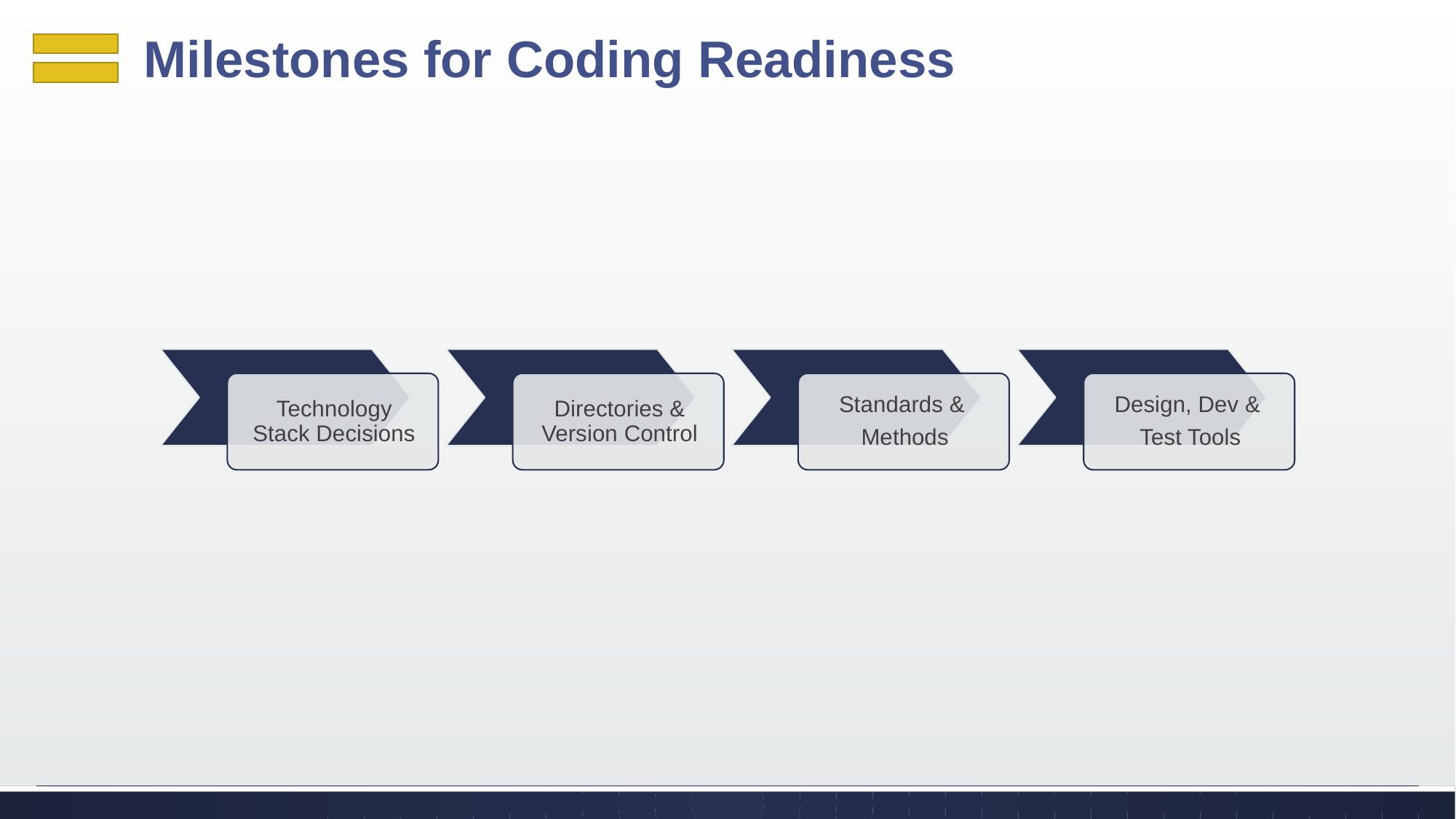

# Milestones for Coding Readiness
Technology Stack Decisions
Directories & Version Control
Standards &
Methods
Design, Dev &
Test Tools